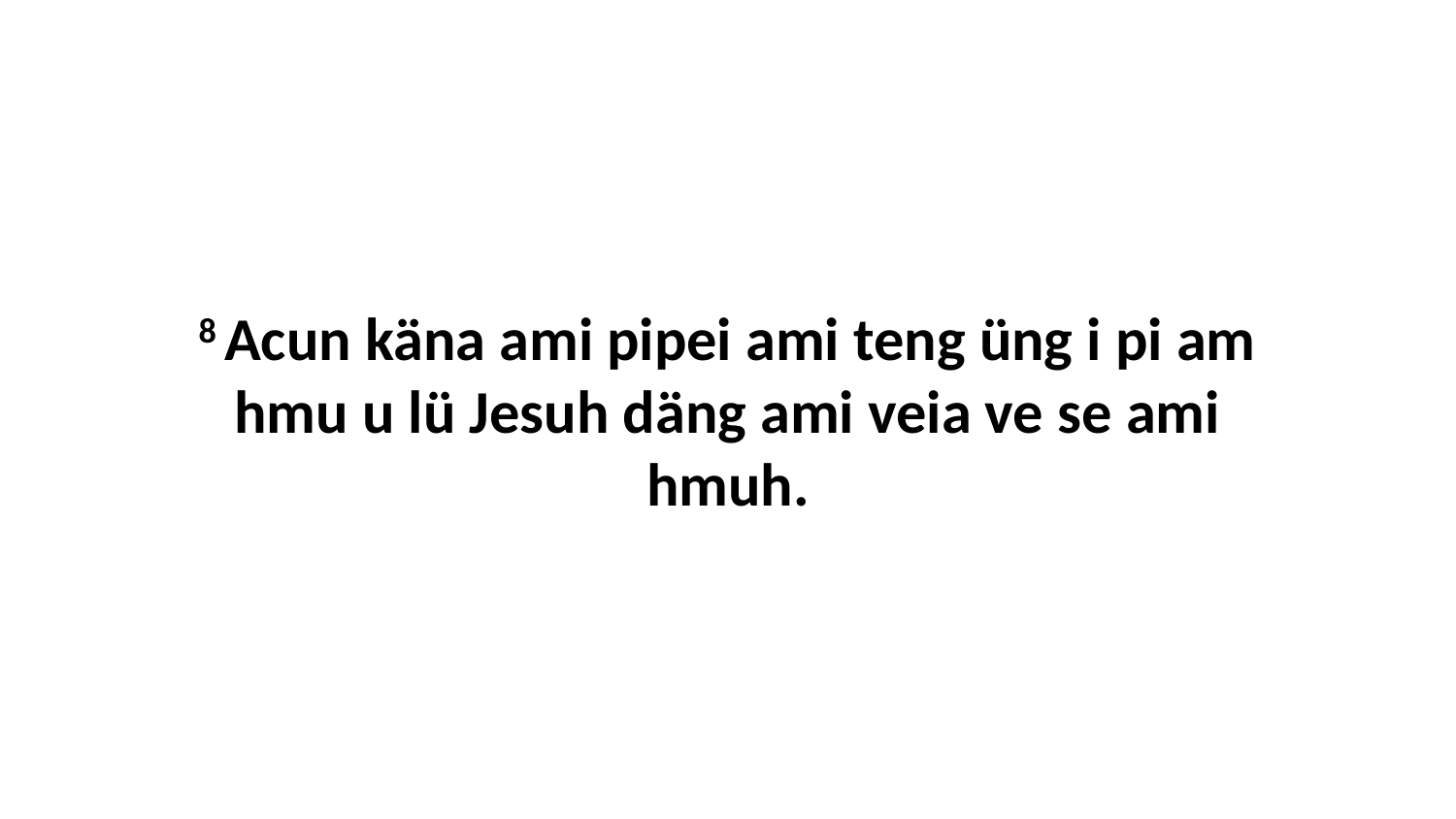

8 Acun käna ami pipei ami teng üng i pi am hmu u lü Jesuh däng ami veia ve se ami hmuh.